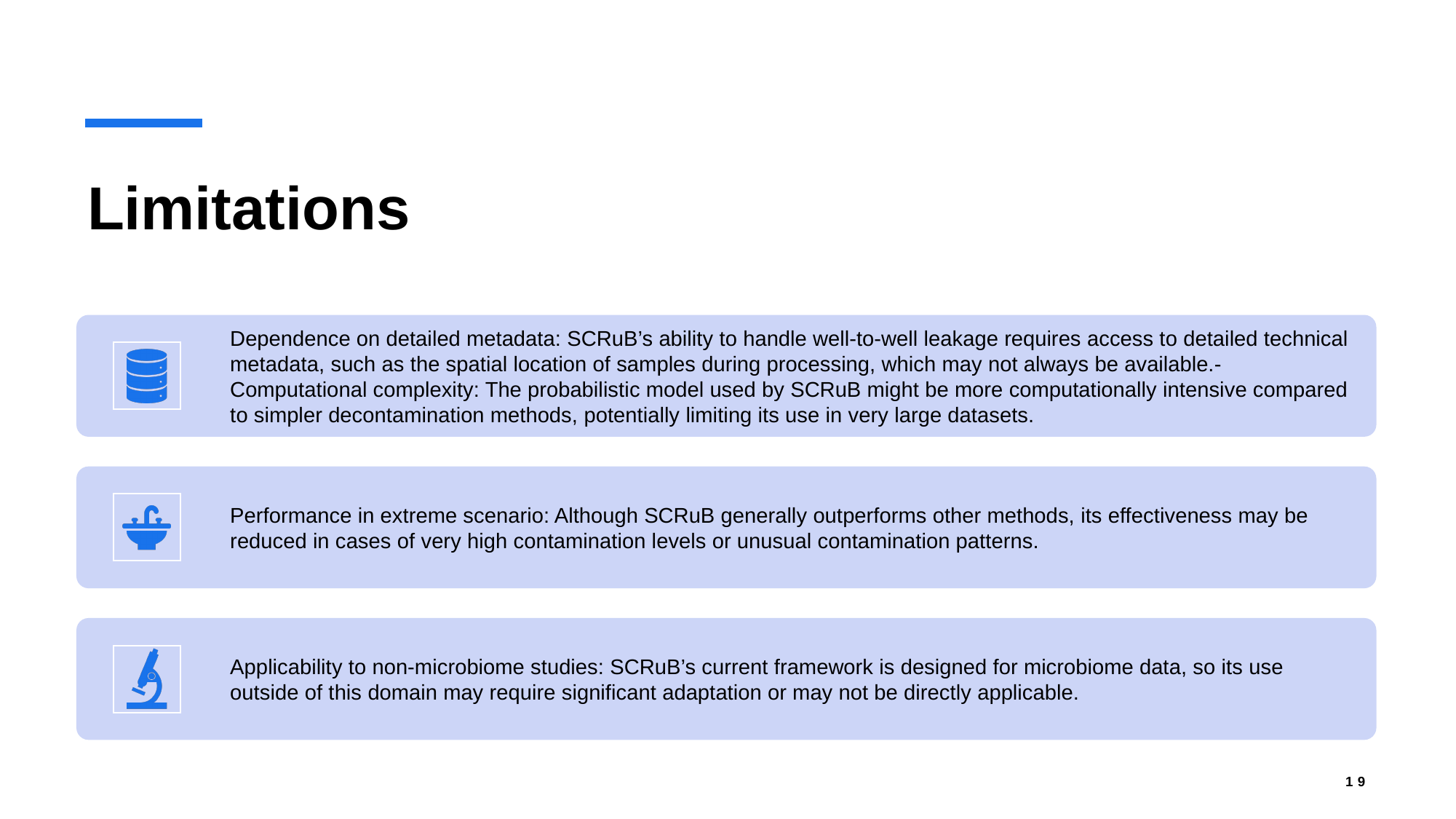

# Limitations
Dependence on detailed metadata: SCRuB’s ability to handle well-to-well leakage requires access to detailed technical metadata, such as the spatial location of samples during processing, which may not always be available.-Computational complexity: The probabilistic model used by SCRuB might be more computationally intensive compared to simpler decontamination methods, potentially limiting its use in very large datasets.
Performance in extreme scenario: Although SCRuB generally outperforms other methods, its effectiveness may be reduced in cases of very high contamination levels or unusual contamination patterns.
Applicability to non-microbiome studies: SCRuB’s current framework is designed for microbiome data, so its use outside of this domain may require significant adaptation or may not be directly applicable.
19